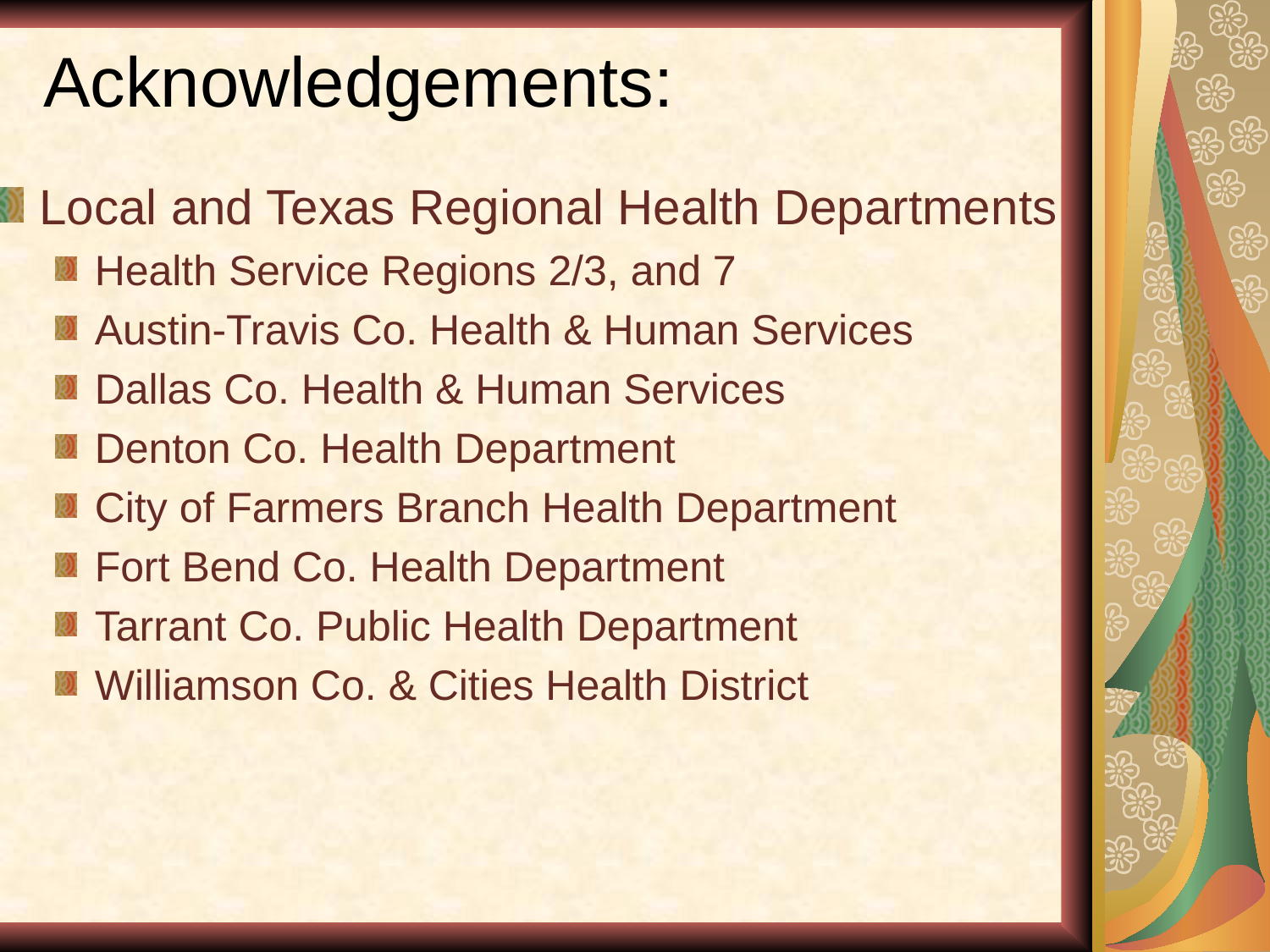

# Acknowledgements:
Local and Texas Regional Health Departments
Health Service Regions 2/3, and 7
Austin-Travis Co. Health & Human Services
Dallas Co. Health & Human Services
Denton Co. Health Department
City of Farmers Branch Health Department
Fort Bend Co. Health Department
Tarrant Co. Public Health Department
Williamson Co. & Cities Health District